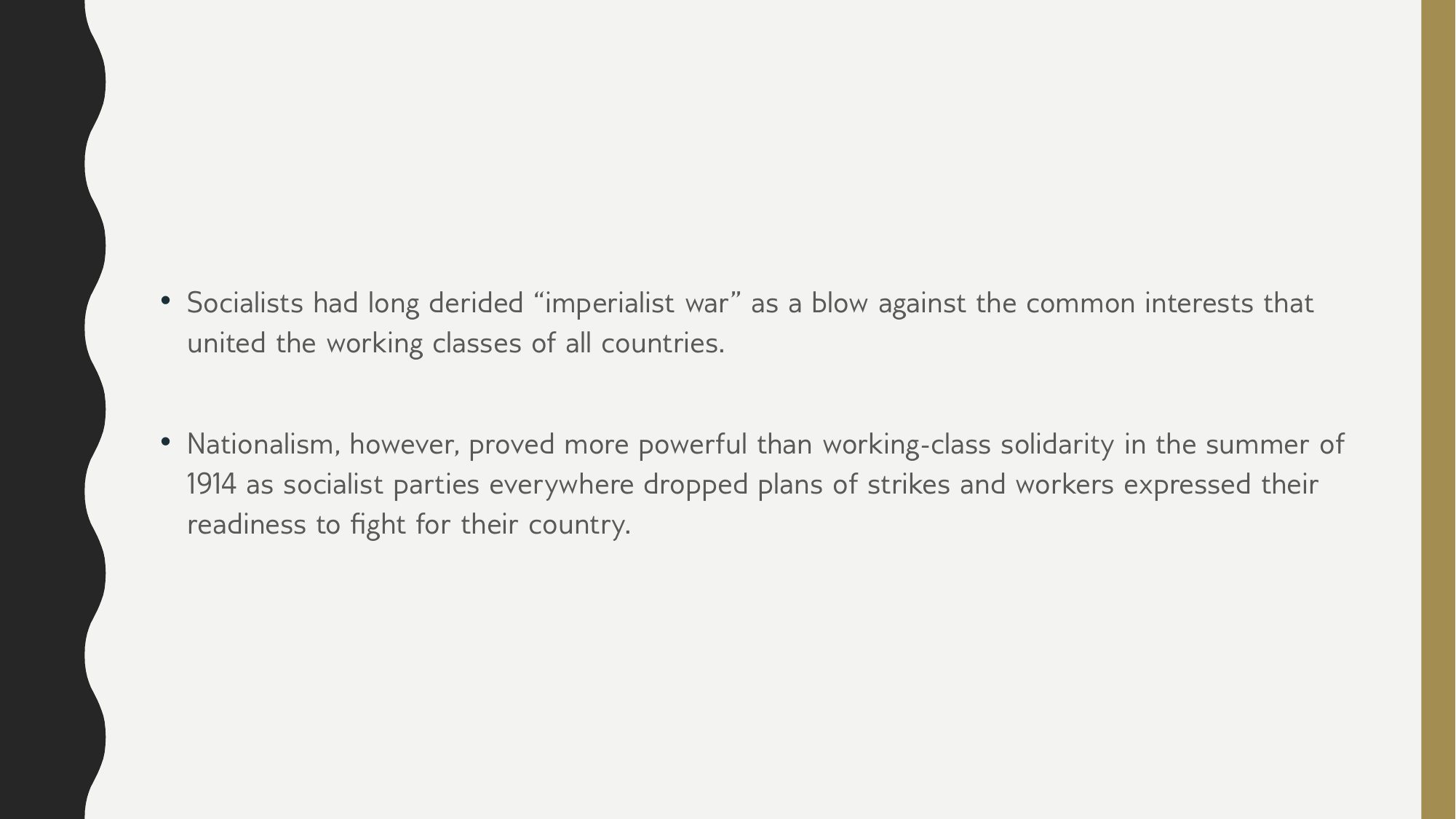

#
Socialists had long derided “imperialist war” as a blow against the common interests that united the working classes of all countries.

Nationalism, however, proved more powerful than working-class solidarity in the summer of 1914 as socialist parties everywhere dropped plans of strikes and workers expressed their readiness to fight for their country.